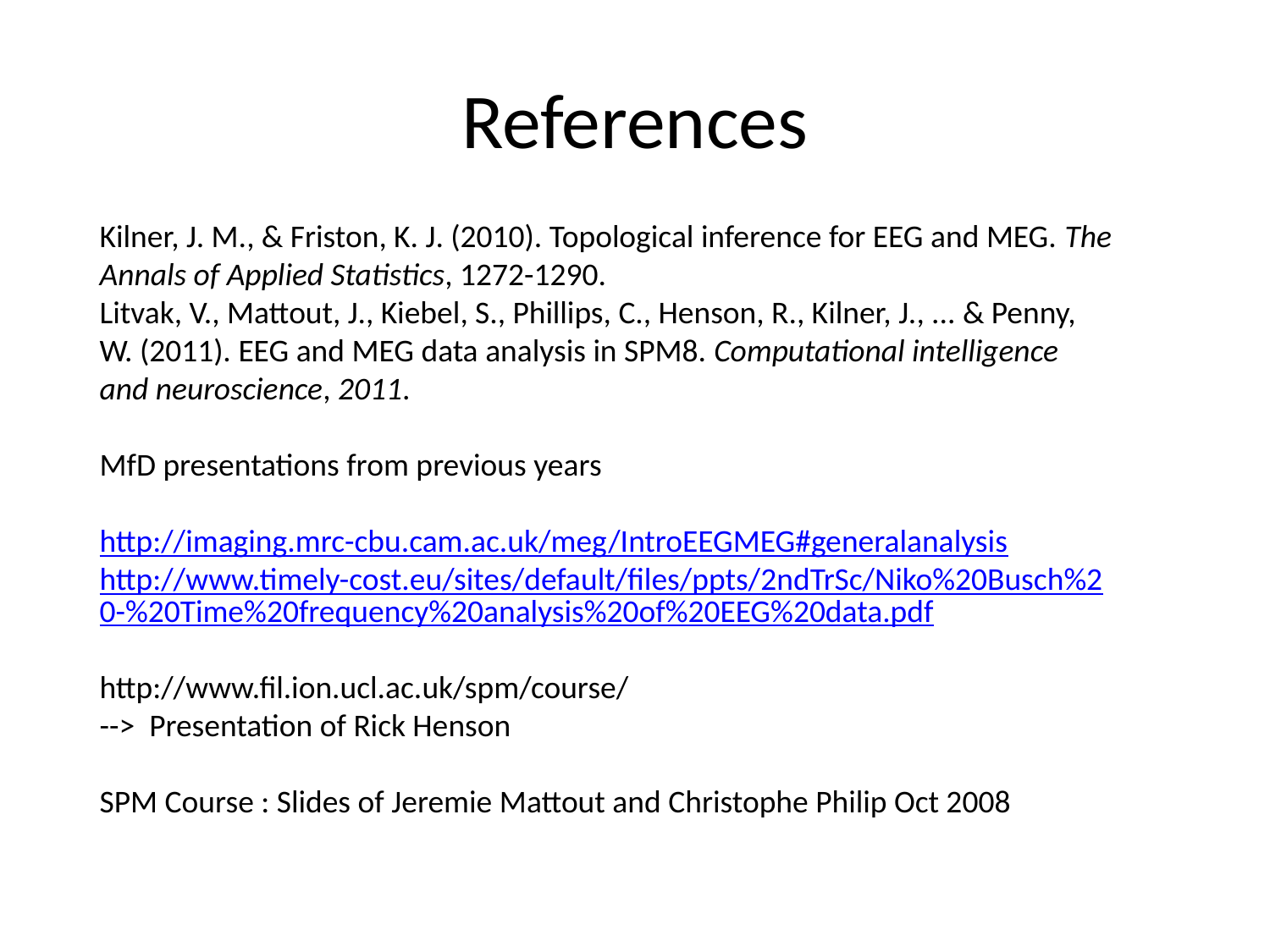

# References
Kilner, J. M., & Friston, K. J. (2010). Topological inference for EEG and MEG. The Annals of Applied Statistics, 1272-1290.
Litvak, V., Mattout, J., Kiebel, S., Phillips, C., Henson, R., Kilner, J., ... & Penny, W. (2011). EEG and MEG data analysis in SPM8. Computational intelligence and neuroscience, 2011.

MfD presentations from previous years

http://imaging.mrc-cbu.cam.ac.uk/meg/IntroEEGMEG#generalanalysis
http://www.timely-cost.eu/sites/default/files/ppts/2ndTrSc/Niko%20Busch%20-%20Time%20frequency%20analysis%20of%20EEG%20data.pdf

http://www.fil.ion.ucl.ac.uk/spm/course/
-->  Presentation of Rick Henson

SPM Course : Slides of Jeremie Mattout and Christophe Philip Oct 2008